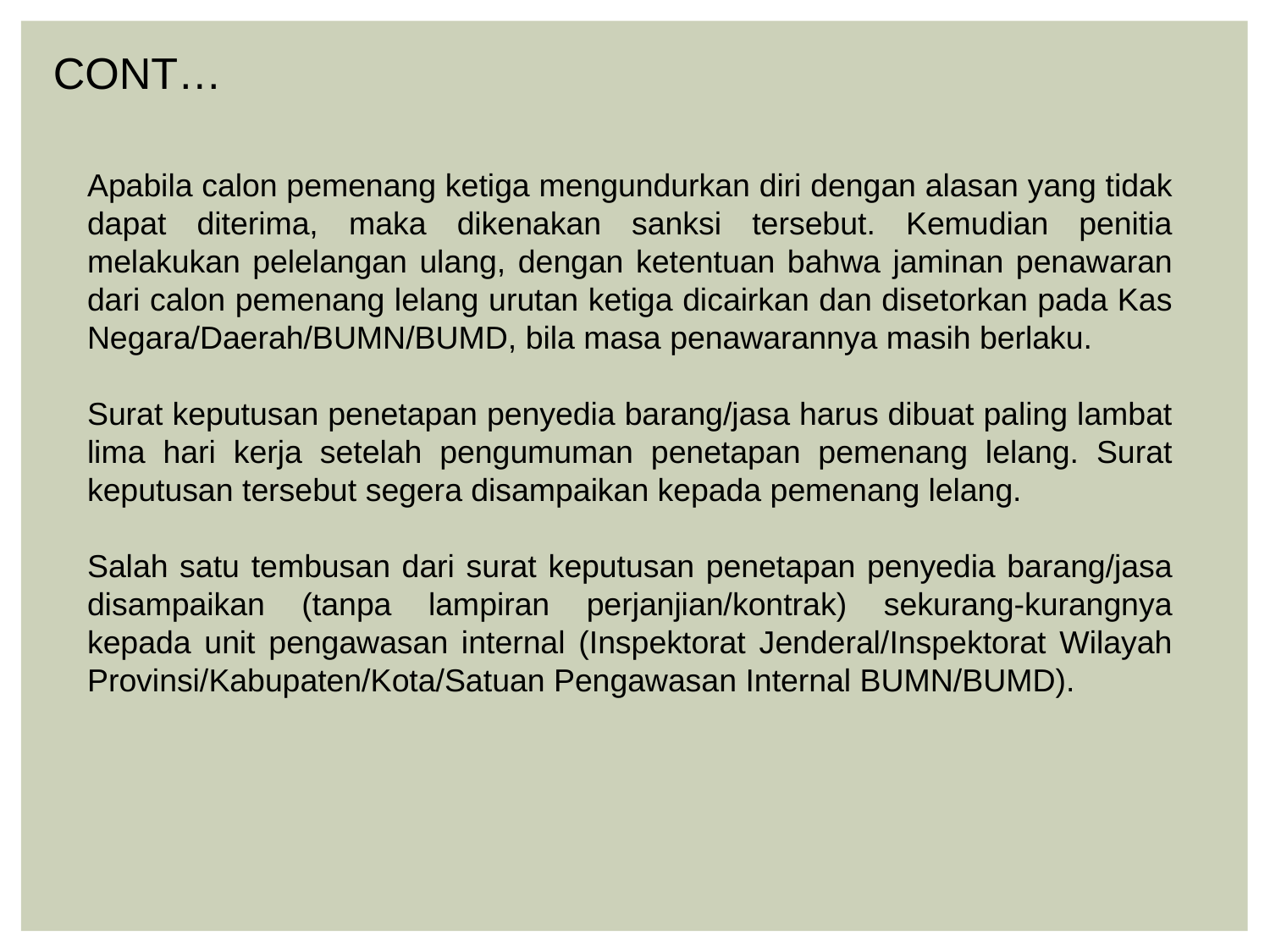

CONT…
Apabila calon pemenang ketiga mengundurkan diri dengan alasan yang tidak dapat diterima, maka dikenakan sanksi tersebut. Kemudian penitia melakukan pelelangan ulang, dengan ketentuan bahwa jaminan penawaran dari calon pemenang lelang urutan ketiga dicairkan dan disetorkan pada Kas Negara/Daerah/BUMN/BUMD, bila masa penawarannya masih berlaku.

Surat keputusan penetapan penyedia barang/jasa harus dibuat paling lambat lima hari kerja setelah pengumuman penetapan pemenang lelang. Surat keputusan tersebut segera disampaikan kepada pemenang lelang.

Salah satu tembusan dari surat keputusan penetapan penyedia barang/jasa disampaikan (tanpa lampiran perjanjian/kontrak) sekurang-kurangnya kepada unit pengawasan internal (Inspektorat Jenderal/Inspektorat Wilayah Provinsi/Kabupaten/Kota/Satuan Pengawasan Internal BUMN/BUMD).